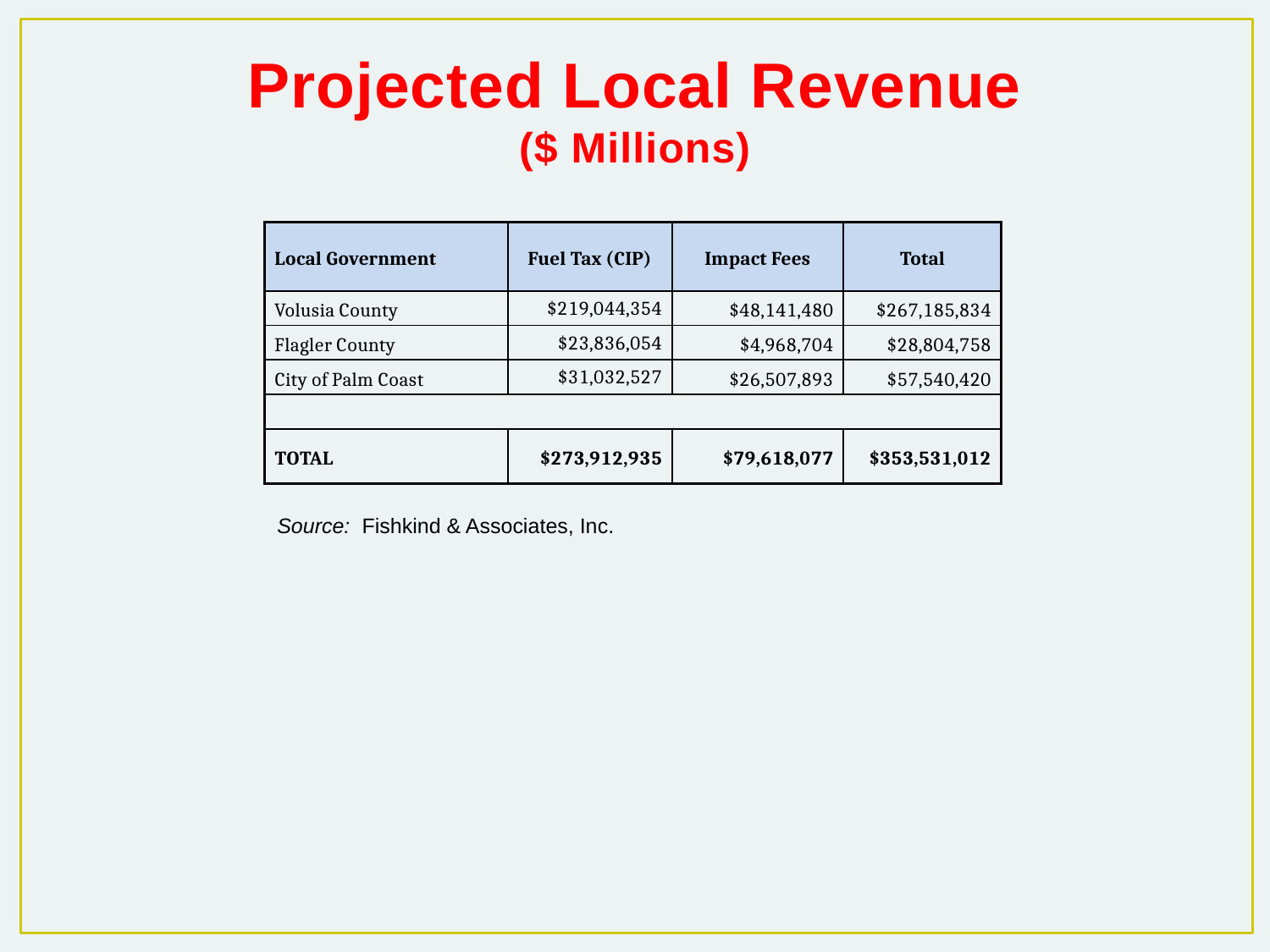

Projected Local Revenue
($ Millions)

| Local Government | Fuel Tax (CIP) | Impact Fees | Total |
| --- | --- | --- | --- |
| Volusia County | $219,044,354 | $48,141,480 | $267,185,834 |
| Flagler County | $23,836,054 | $4,968,704 | $28,804,758 |
| City of Palm Coast | $31,032,527 | $26,507,893 | $57,540,420 |
|  |  |  |  |
| TOTAL | $273,912,935 | $79,618,077 | $353,531,012 |
Source:  Fishkind & Associates, Inc.